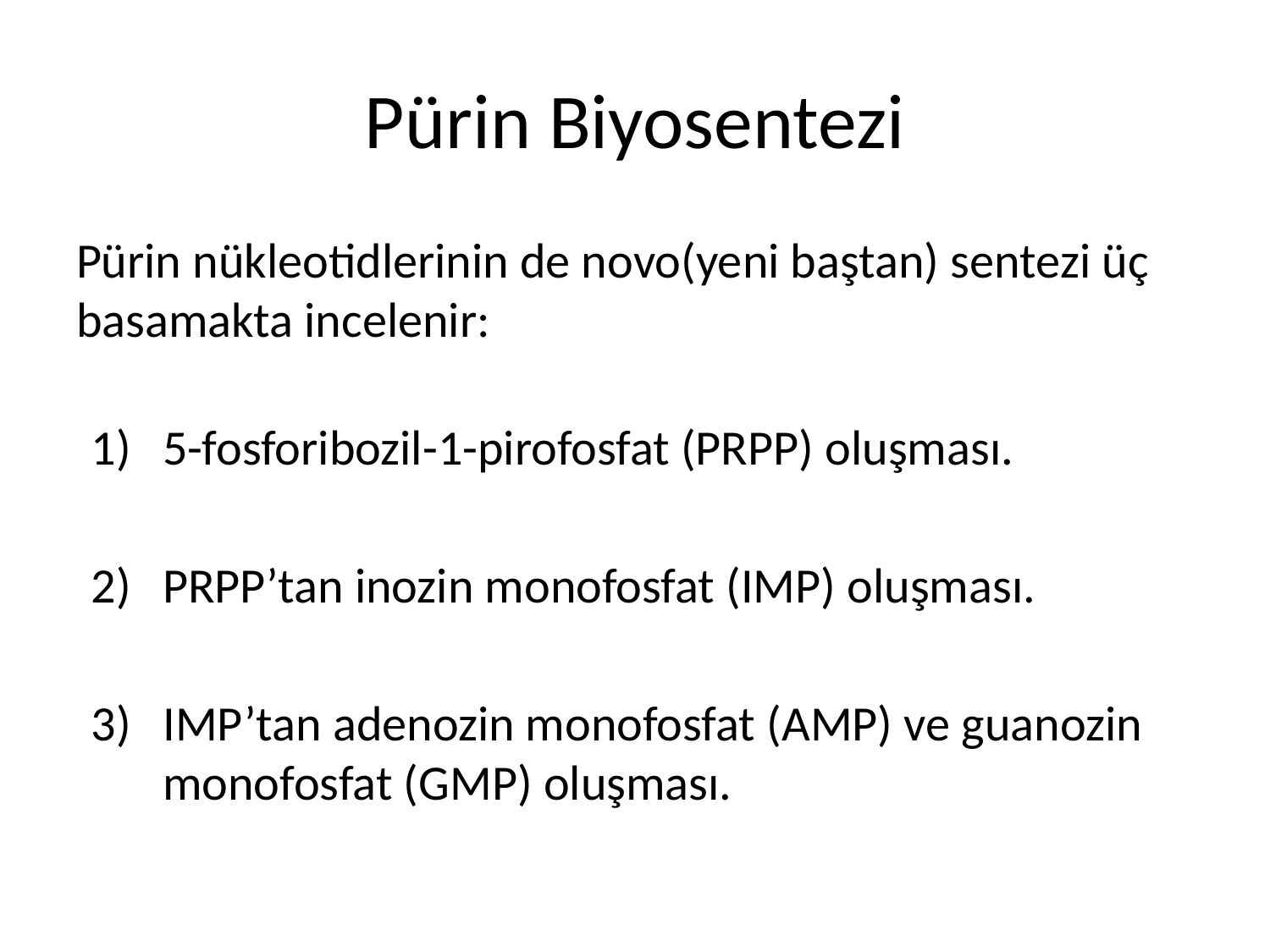

# Pürin Biyosentezi
Pürin nükleotidlerinin de novo(yeni baştan) sentezi üç basamakta incelenir:
5-fosforibozil-1-pirofosfat (PRPP) oluşması.

PRPP’tan inozin monofosfat (IMP) oluşması.

IMP’tan adenozin monofosfat (AMP) ve guanozin monofosfat (GMP) oluşması.